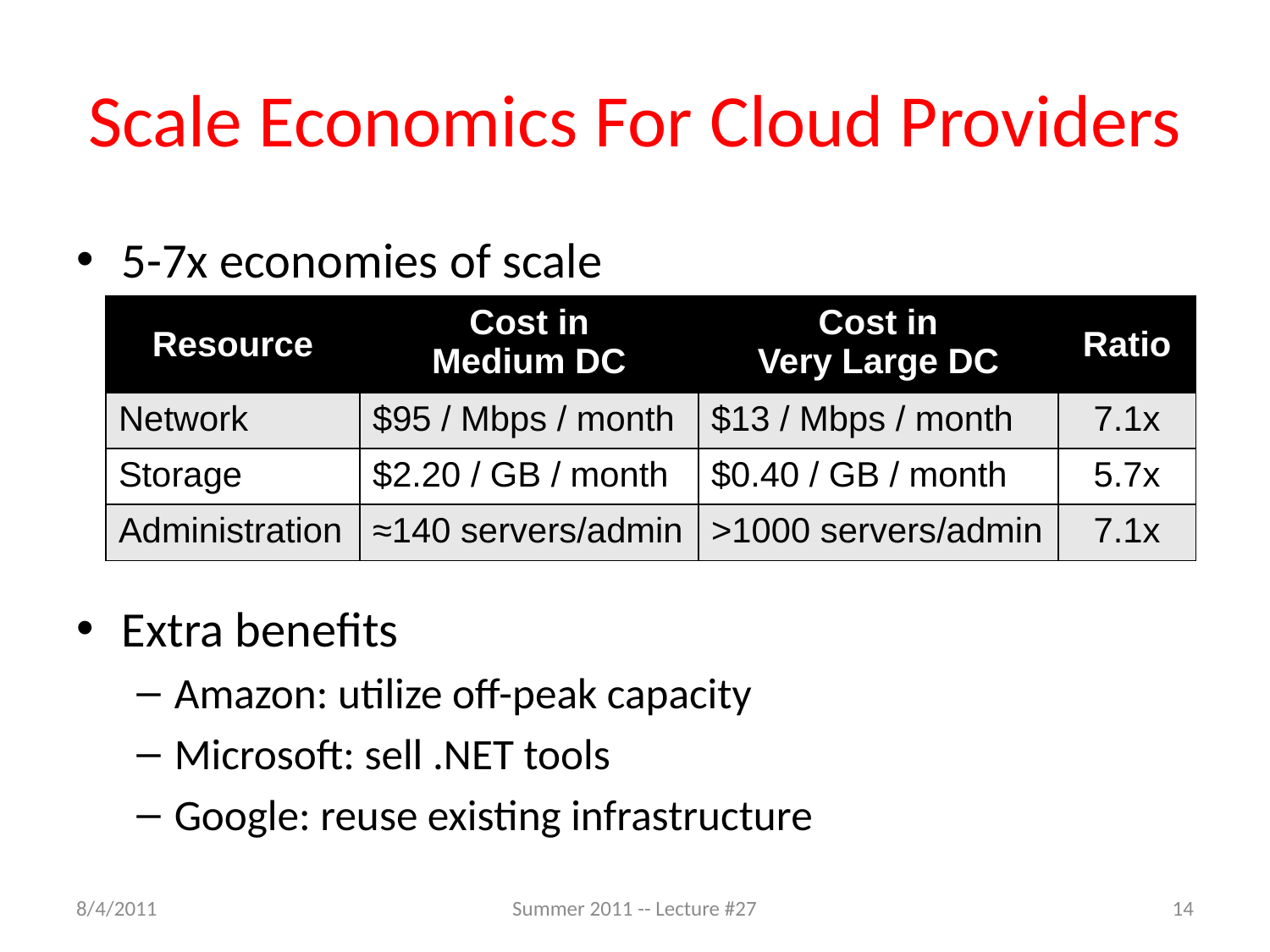

# Scale Economics For Cloud Providers
5-7x economies of scale

Extra benefits
Amazon: utilize off-peak capacity
Microsoft: sell .NET tools
Google: reuse existing infrastructure
| Resource | Cost in Medium DC | Cost in Very Large DC | Ratio |
| --- | --- | --- | --- |
| Network | $95 / Mbps / month | $13 / Mbps / month | 7.1x |
| Storage | $2.20 / GB / month | $0.40 / GB / month | 5.7x |
| Administration | ≈140 servers/admin | >1000 servers/admin | 7.1x |
8/4/2011
Summer 2011 -- Lecture #27
14